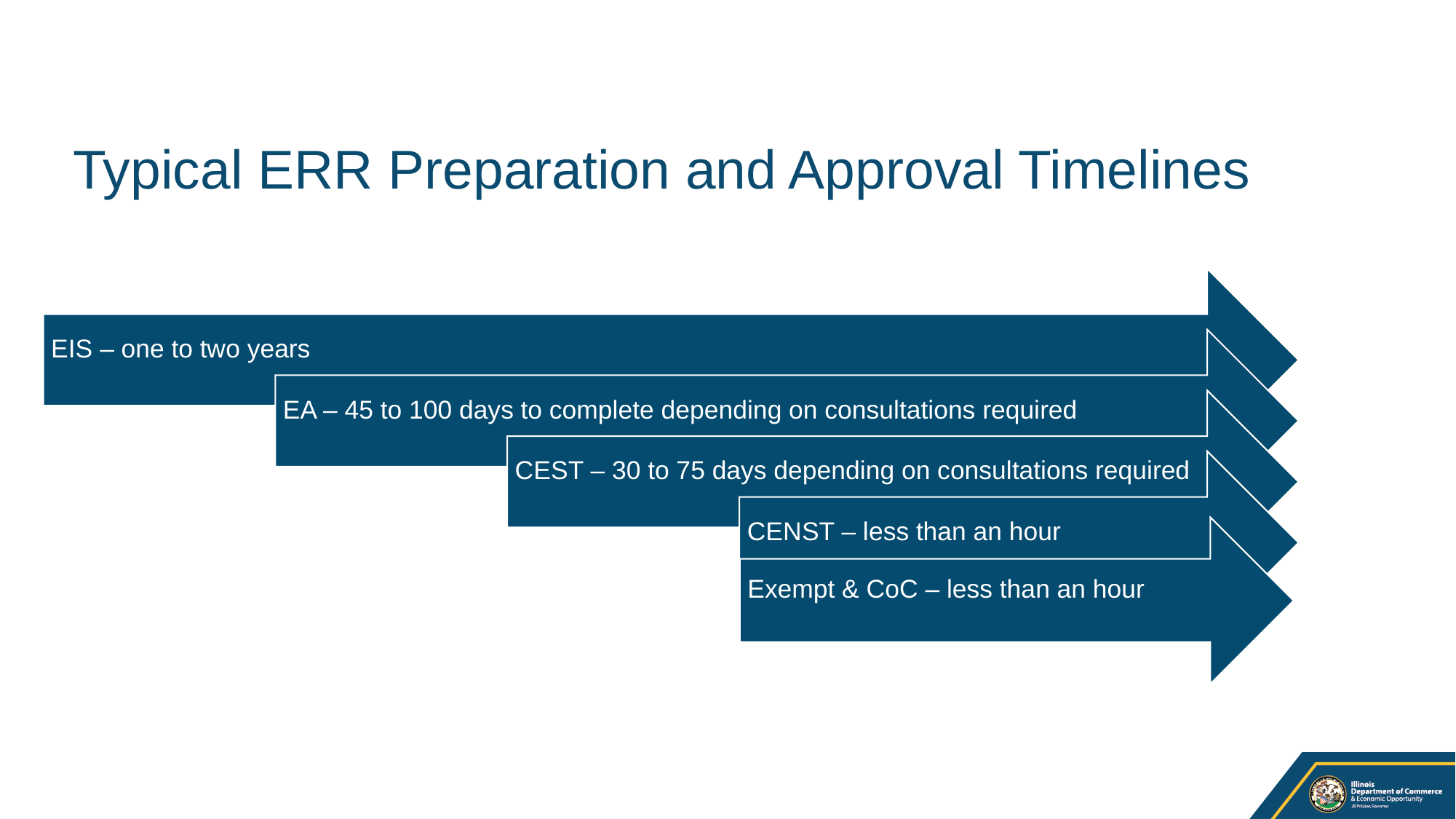

# Typical ERR Preparation and Approval Timelines
EIS – one to two years
EA – 45 to 100 days to complete depending on consultations required
CEST – 30 to 75 days depending on consultations required
CENST – less than an hour
Exempt & CoC – less than an hour